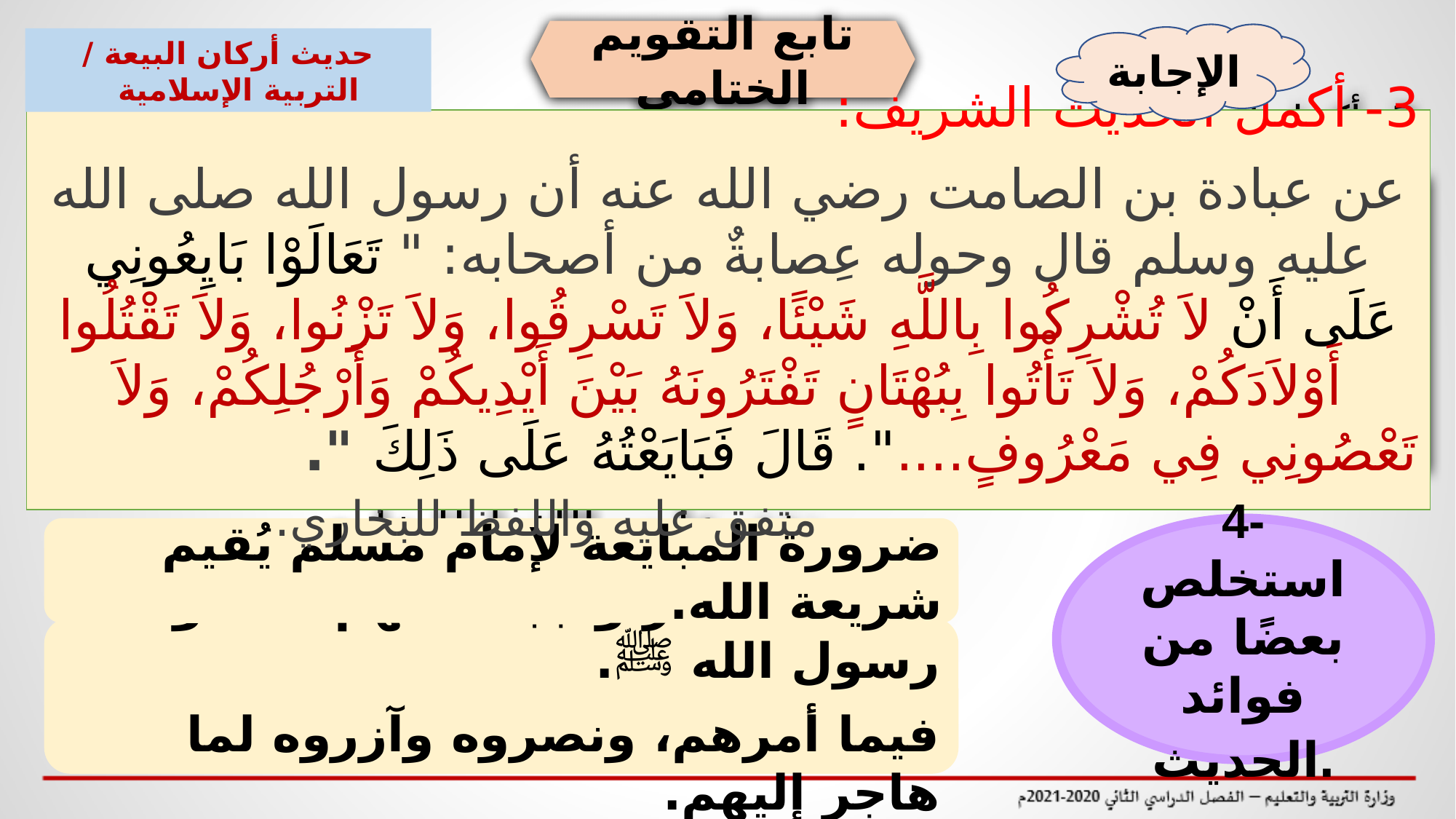

تابع التقويم الختامي

الإجابة
حديث أركان البيعة / التربية الإسلامية
3- أكمل الحديث الشريف:
عن عبادة بن الصامت رضي الله عنه أن رسول الله صلى الله عليه وسلم قال وحوله عِصابةٌ من أصحابه: " تَعَالَوْا بَايِعُونِي عَلَى أَنْ لاَ تُشْرِكُوا بِاللَّهِ شَيْئًا، وَلاَ تَسْرِقُوا، وَلاَ تَزْنُوا، وَلاَ تَقْتُلُوا أَوْلاَدَكُمْ، وَلاَ تَأْتُوا بِبُهْتَانٍ تَفْتَرُونَهُ بَيْنَ أَيْدِيكُمْ وَأَرْجُلِكُمْ، وَلاَ تَعْصُونِي فِي مَعْرُوفٍ....‏"‏‏.‏ قَالَ فَبَايَعْتُهُ عَلَى ذَلِكَ‏ ".                                    متفق عليه واللفظ للبخاري.

3- أكمل الحديث الشريف:
عن عبادة بن الصامت رضي الله عنه أن رسول الله صلى الله عليه وسلم قال وحوله عِصابةٌ من أصحابه: «تَعَالَوْا بَايِعُونِي عَلَى أَنْ.................................................................................................................................... ..........................................................................................................................................................................‏"‏‏.‏ قَالَ فَبَايَعْتُهُ عَلَى ذَلِكَ‏.                                               متفق عليه واللفظ للبخاري .

ضرورة المبايعة لإمام مسلم يُقيم شريعة الله.
4- استخلص بعضًا من فوائد الحديث.
محبة الأنصار واجبة؛ لأنَّهم أطاعوا رسول الله ﷺ.
فيما أمرهم، ونصروه وآزروه لما هاجر إليهم.